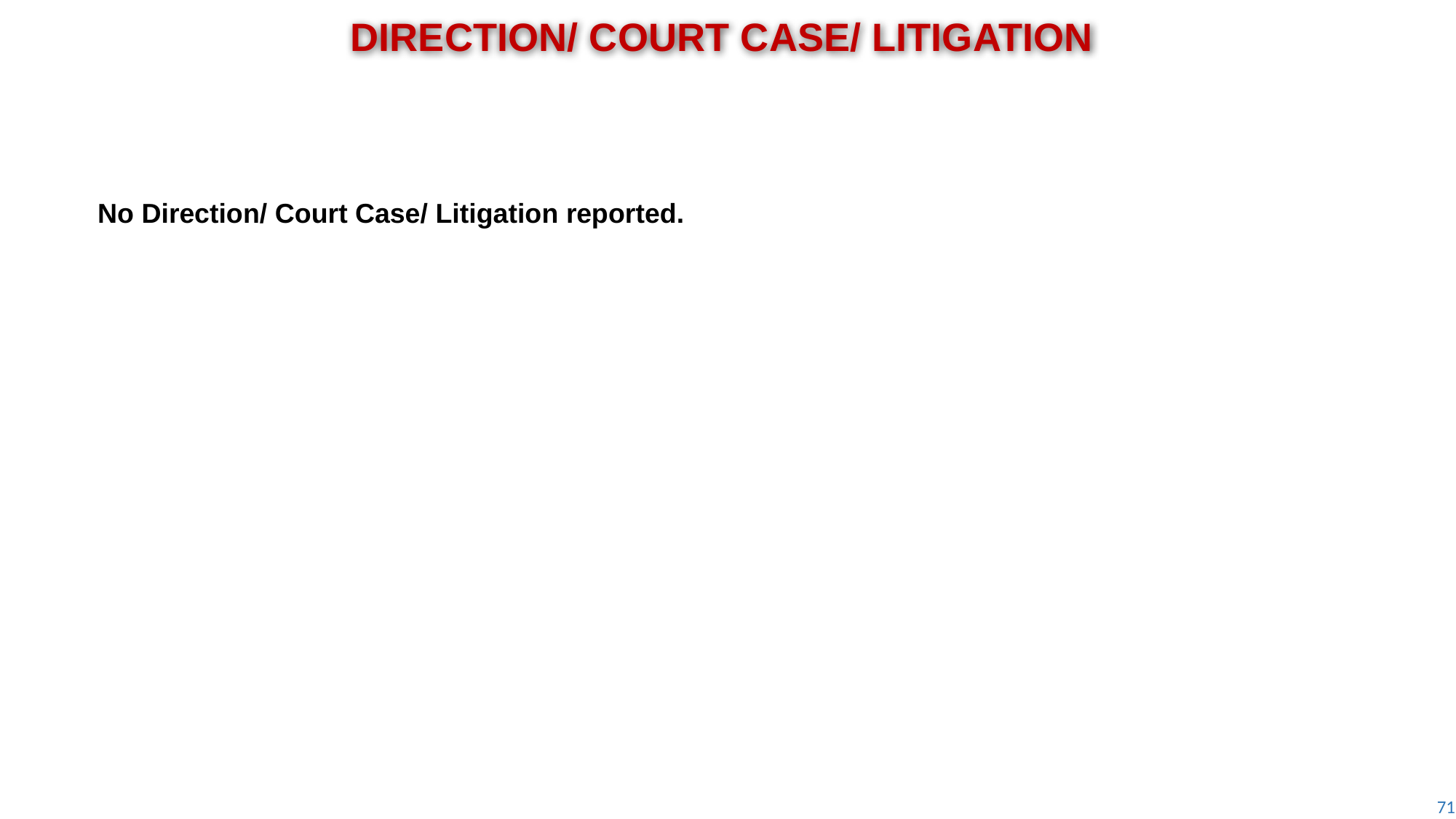

DIRECTION/ COURT CASE/ LITIGATION
No Direction/ Court Case/ Litigation reported.
71